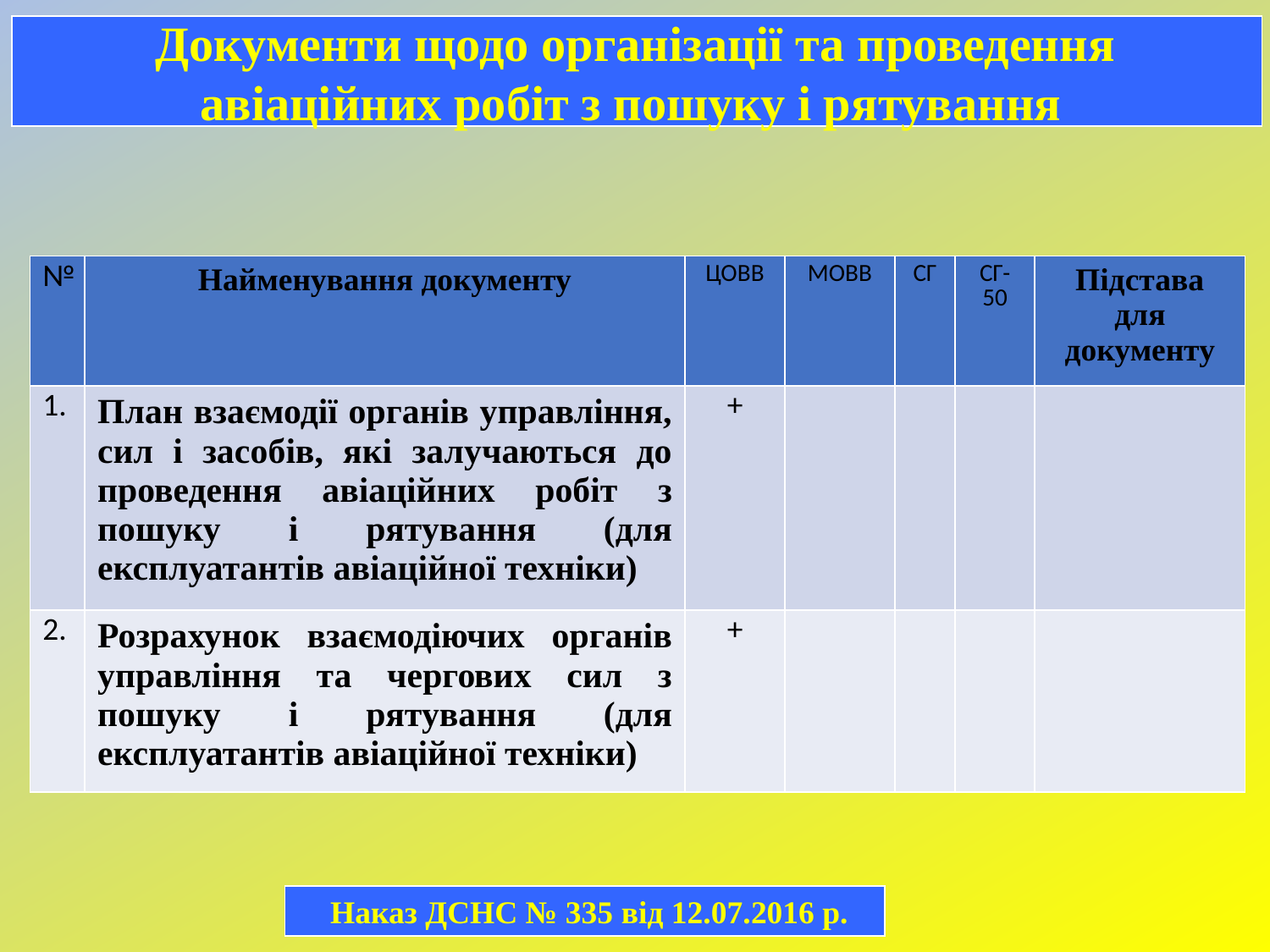

Документи щодо організації та проведення
авіаційних робіт з пошуку і рятування
| № | Найменування документу | ЦОВВ | МОВВ | СГ | СГ-50 | Підстава для документу |
| --- | --- | --- | --- | --- | --- | --- |
| 1. | План взаємодії органів управління, сил і засобів, які залучаються до проведення авіаційних робіт з пошуку і рятування (для експлуатантів авіаційної техніки) | + |  |  |  |  |
| 2. | Розрахунок взаємодіючих органів управління та чергових сил з пошуку і рятування (для експлуатантів авіаційної техніки) | + |  |  |  |  |
 Наказ ДСНС № 335 від 12.07.2016 р.